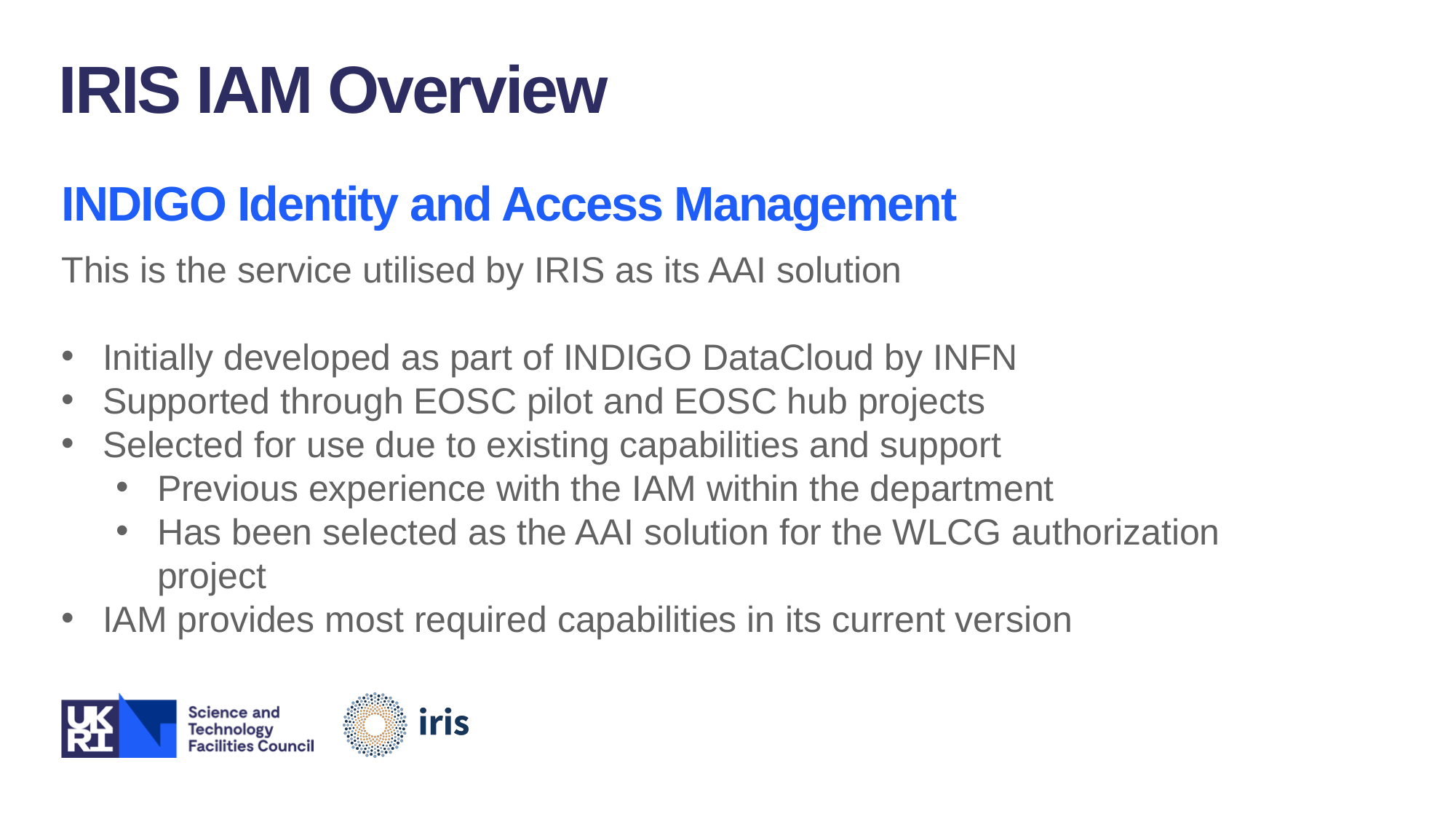

IRIS IAM Overview
INDIGO Identity and Access Management
This is the service utilised by IRIS as its AAI solution

Initially developed as part of INDIGO DataCloud by INFN
Supported through EOSC pilot and EOSC hub projects
Selected for use due to existing capabilities and support
Previous experience with the IAM within the department
Has been selected as the AAI solution for the WLCG authorization project
IAM provides most required capabilities in its current version